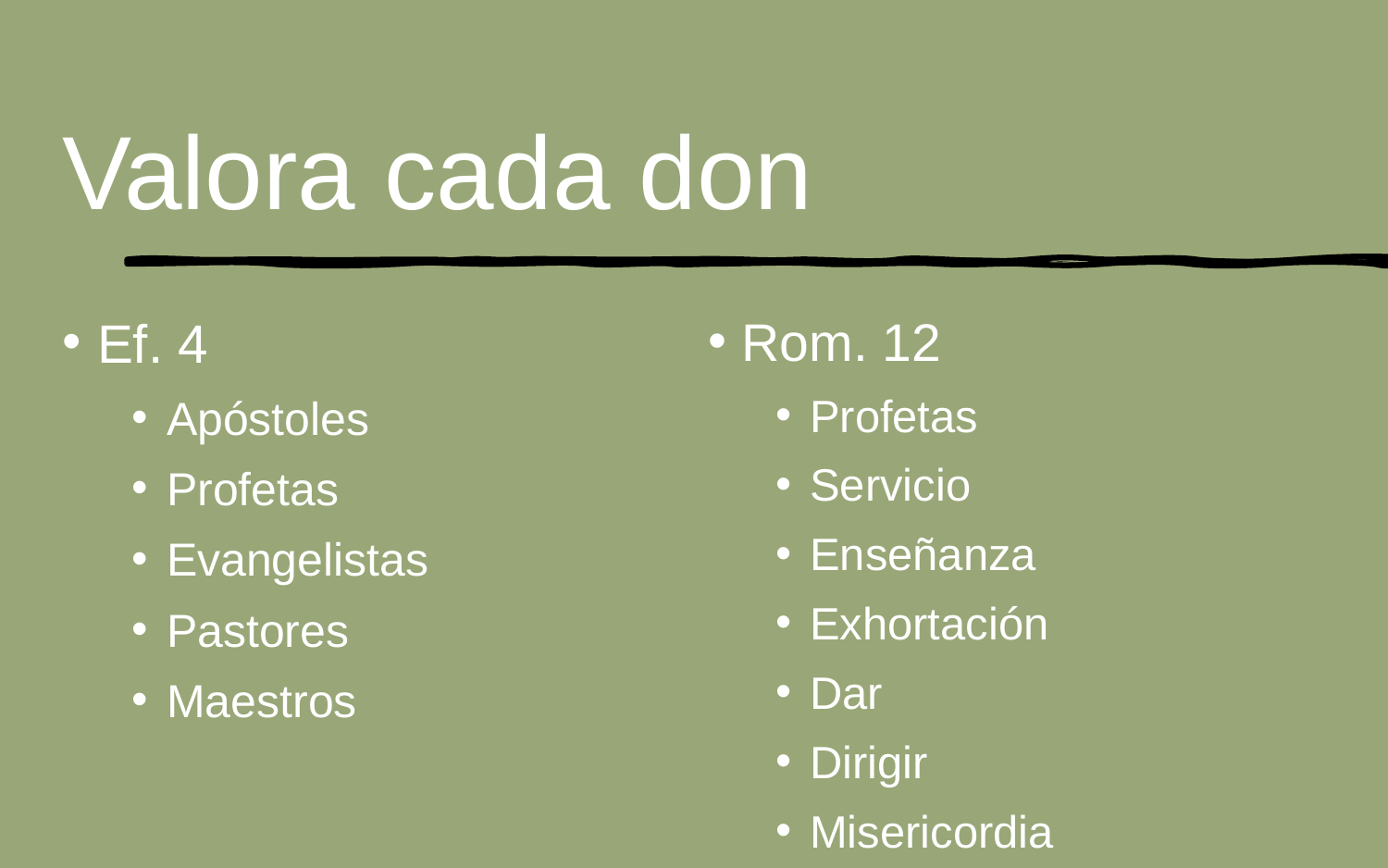

# Valora cada don
Ef. 4
Apóstoles
Profetas
Evangelistas
Pastores
Maestros
Rom. 12
Profetas
Servicio
Enseñanza
Exhortación
Dar
Dirigir
Misericordia